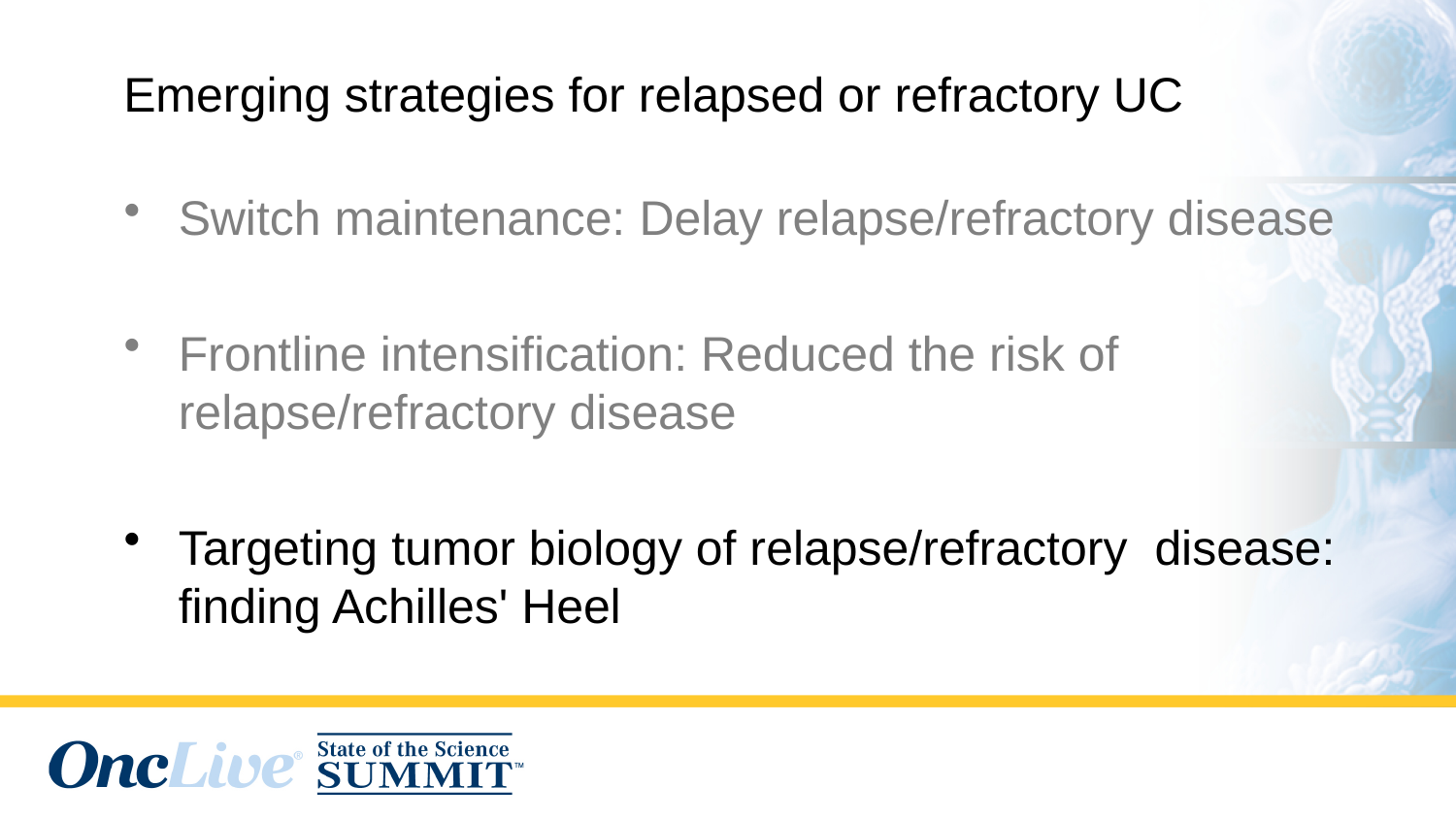

#
Emerging strategies for relapsed or refractory UC
Switch maintenance: Delay relapse/refractory disease

Frontline intensification: Reduced the risk of  relapse/refractory disease

Targeting tumor biology of relapse/refractory  disease: finding Achilles' Heel